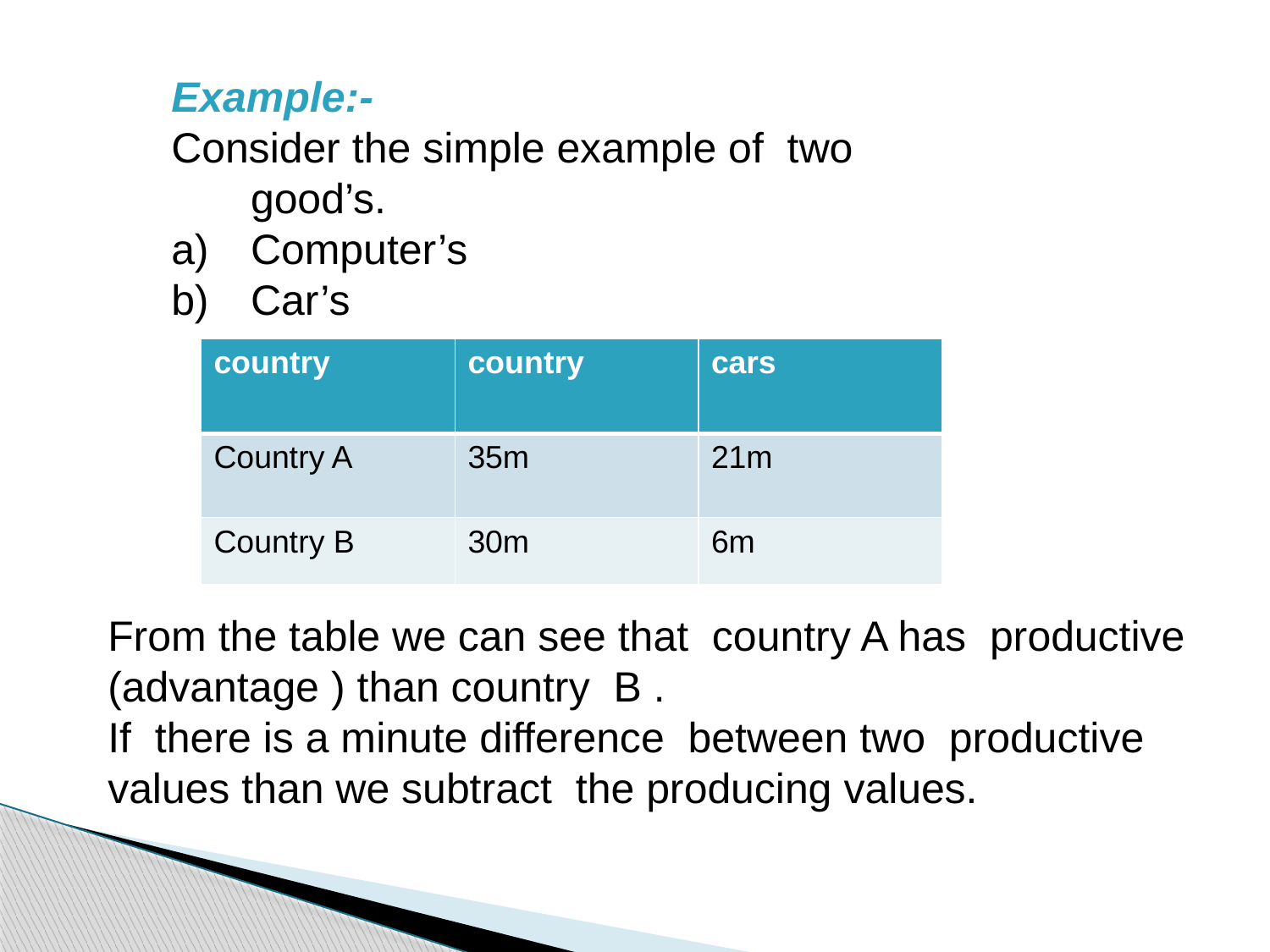

Example:-
Consider the simple example of  two good’s.
Computer’s
Car’s
| country | country | cars |
| --- | --- | --- |
| Country A | 35m | 21m |
| Country B | 30m | 6m |
From the table we can see that  country A has  productive (advantage ) than country  B .
If  there is a minute difference  between two  productive values than we subtract  the producing values.